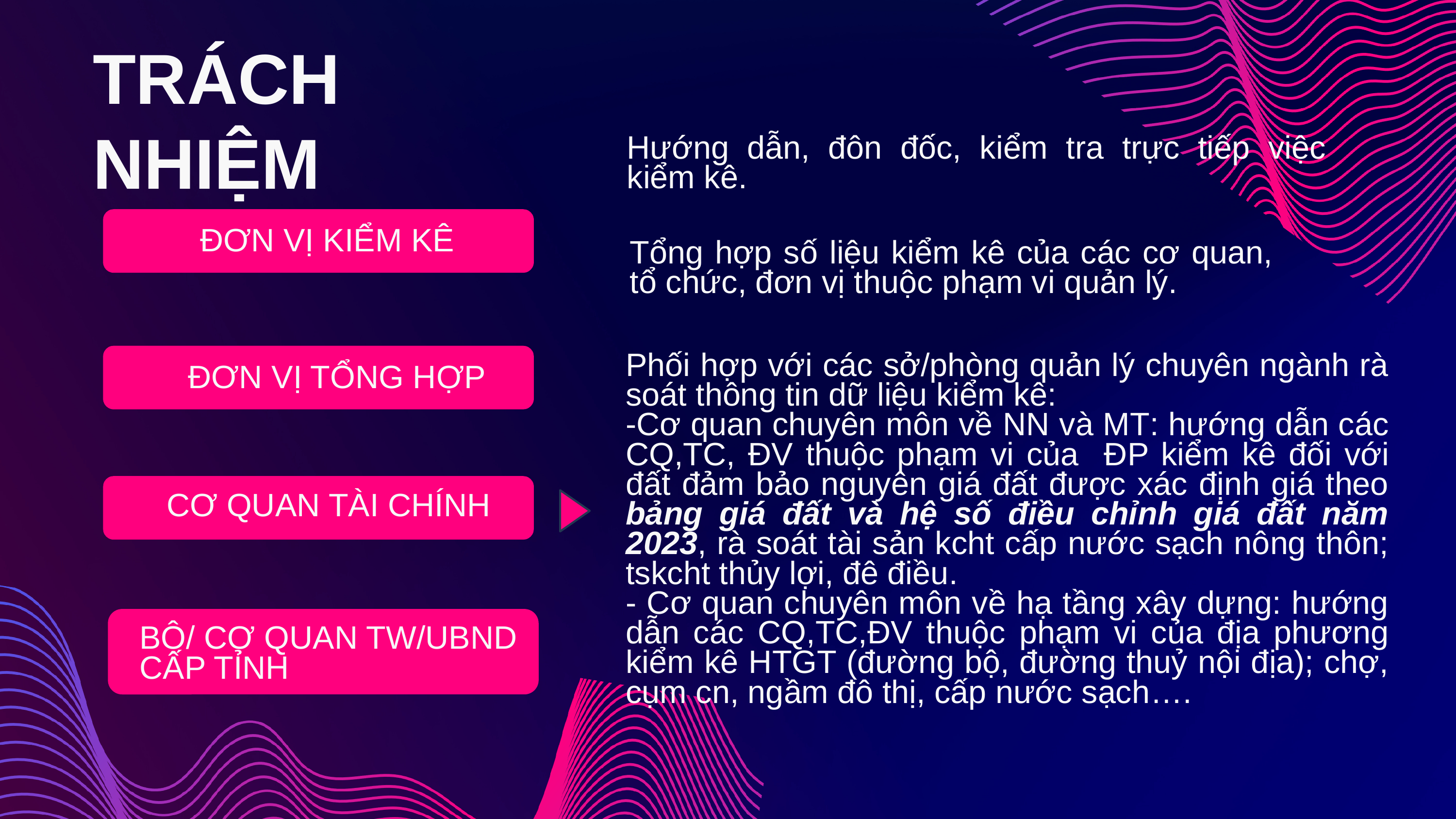

TRÁCH NHIỆM
Hướng dẫn, đôn đốc, kiểm tra trực tiếp việc kiểm kê.

ĐƠN VỊ KIỂM KÊ
Tổng hợp số liệu kiểm kê của các cơ quan, tổ chức, đơn vị thuộc phạm vi quản lý.

ĐƠN VỊ TỔNG HỢP
Phối hợp với các sở/phòng quản lý chuyên ngành rà soát thông tin dữ liệu kiểm kê:
-Cơ quan chuyên môn về NN và MT: hướng dẫn các CQ,TC, ĐV thuộc phạm vi của  ĐP kiểm kê đối với đất đảm bảo nguyên giá đất được xác định giá theo bảng giá đất và hệ số điều chỉnh giá đất năm 2023, rà soát tài sản kcht cấp nước sạch nông thôn; tskcht thủy lợi, đê điều.
- Cơ quan chuyên môn về hạ tầng xây dựng: hướng dẫn các CQ,TC,ĐV thuộc phạm vi của địa phương kiểm kê HTGT (đường bộ, đường thuỷ nội địa); chợ, cụm cn, ngầm đô thị, cấp nước sạch….

CƠ QUAN TÀI CHÍNH

BỘ/ CƠ QUAN TW/UBND CẤP TỈNH